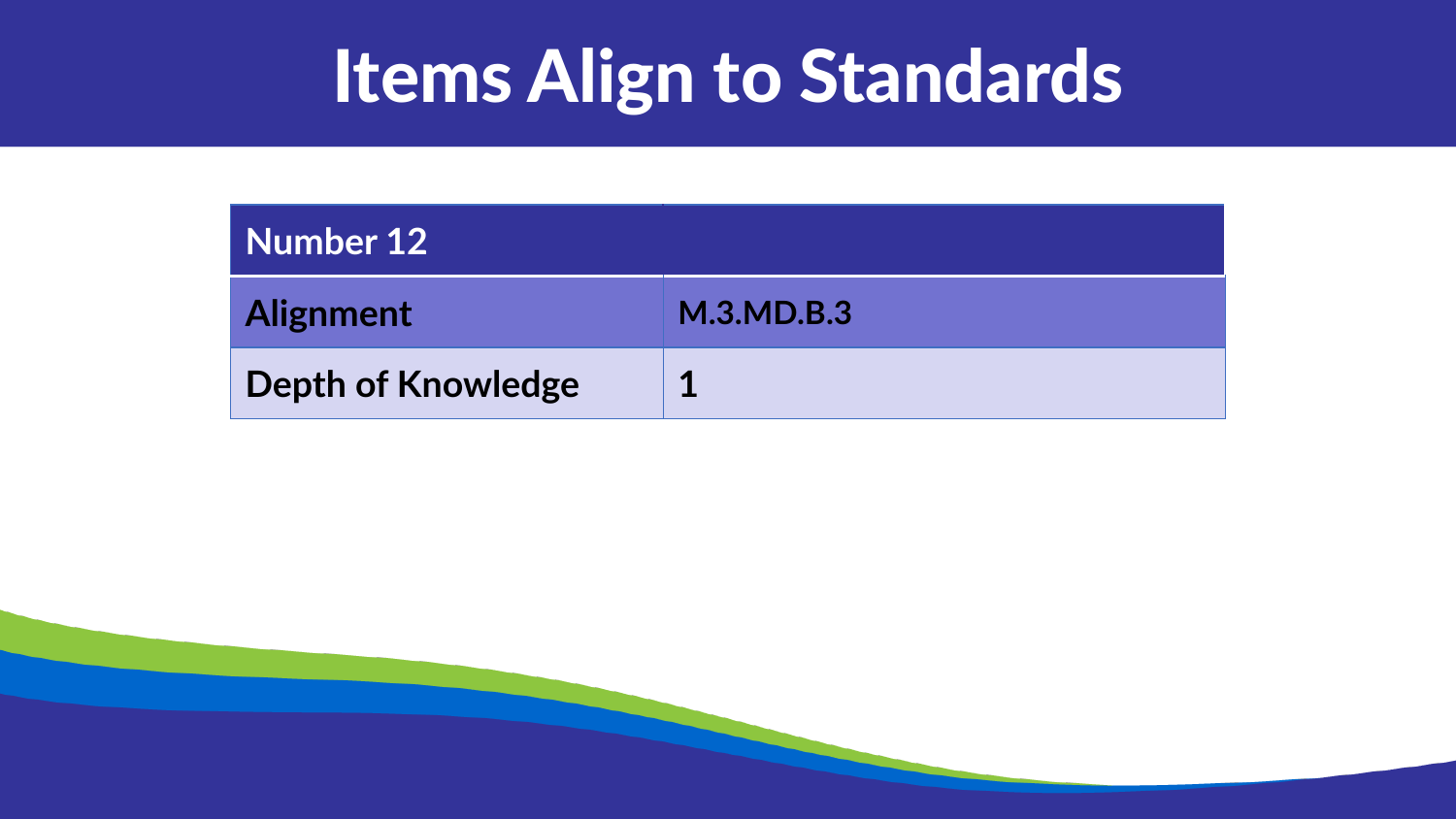

Items Align to Standards
| Number 12 |  |
| --- | --- |
| Alignment | M.3.MD.B.3 |
| Depth of Knowledge | 1 |